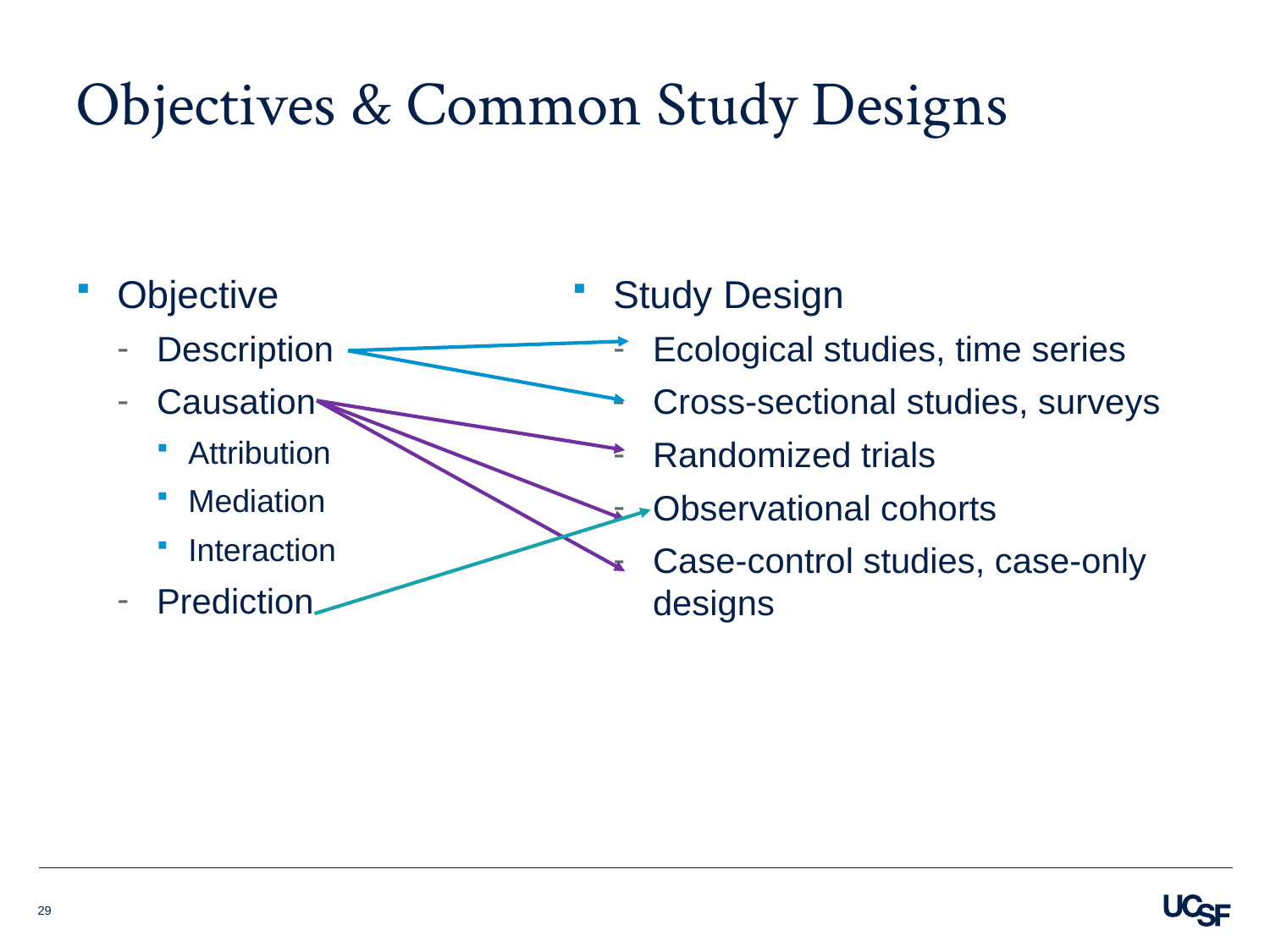

# Objectives & Common Study Designs
Objective
Description
Causation
Attribution
Mediation
Interaction
Prediction

Study Design
Ecological studies, time series
Cross-sectional studies, surveys
Randomized trials
Observational cohorts
Case-control studies, case-only designs

29